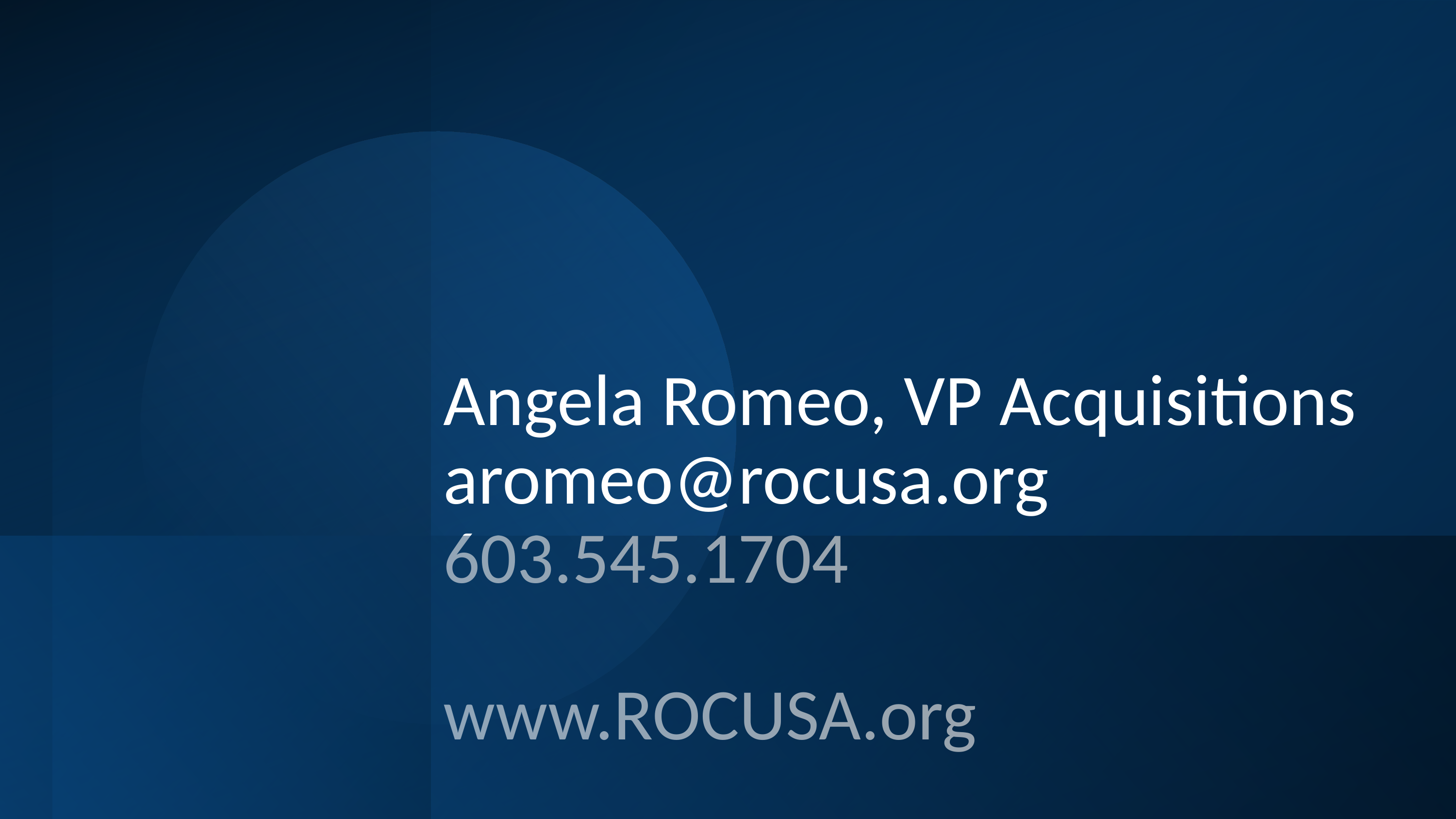

# Angela Romeo, VP Acquisitions aromeo@rocusa.org 603.545.1704 www.ROCUSA.org